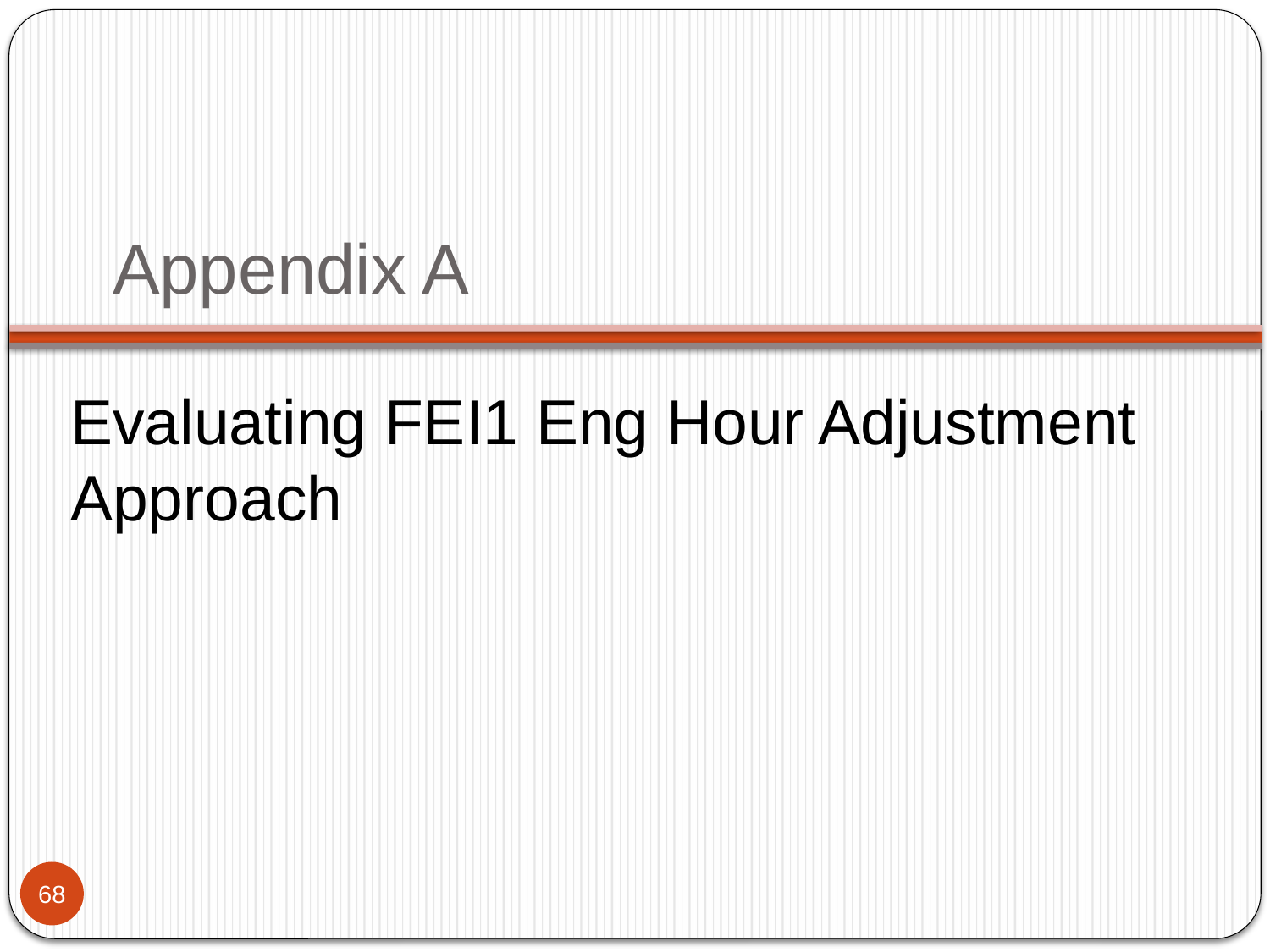

# Appendix A
Evaluating FEI1 Eng Hour Adjustment Approach
68